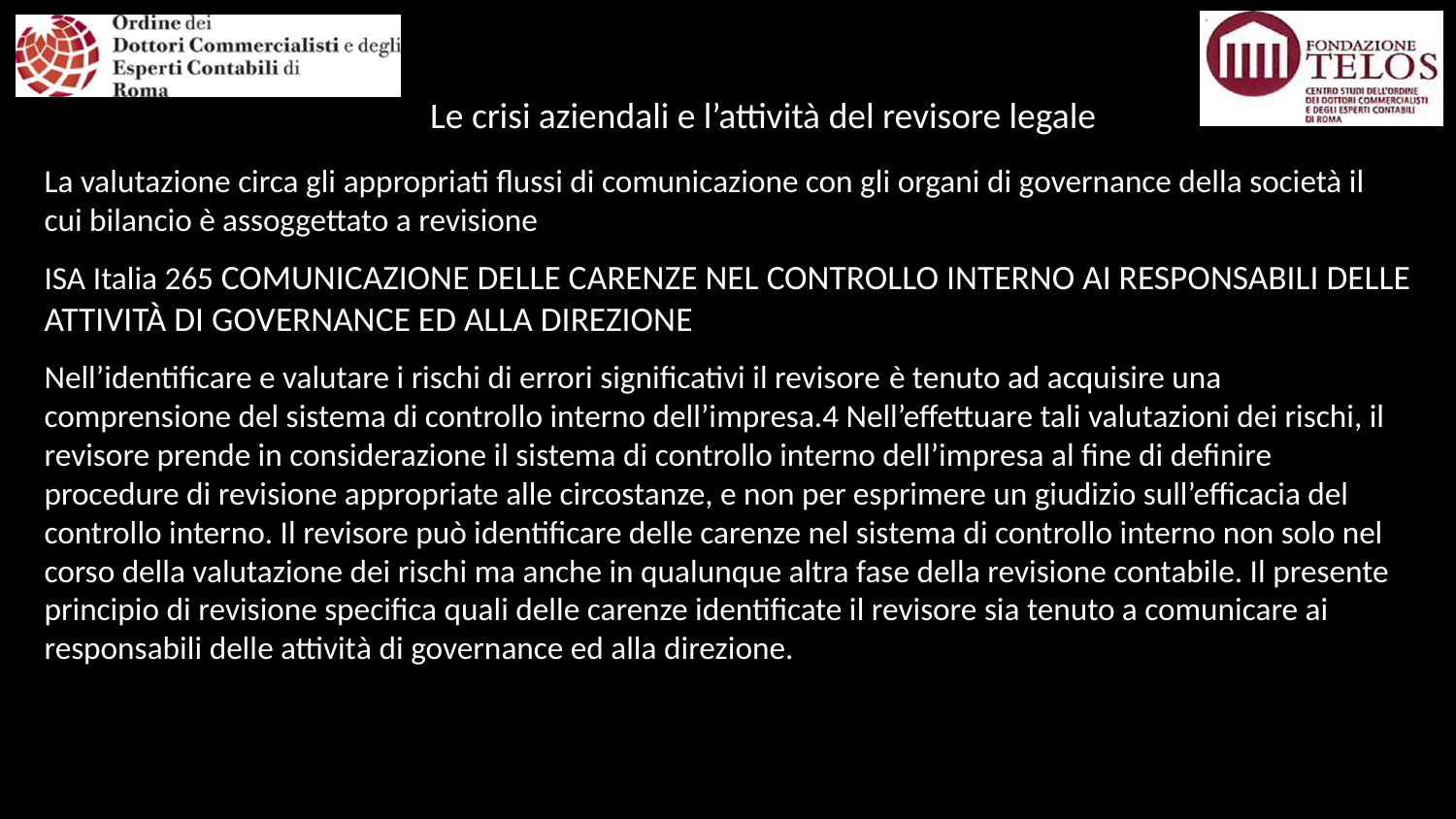

# Le crisi aziendali e l’attività del revisore legale
La valutazione circa gli appropriati flussi di comunicazione con gli organi di governance della società il cui bilancio è assoggettato a revisione
ISA Italia 265 COMUNICAZIONE DELLE CARENZE NEL CONTROLLO INTERNO AI RESPONSABILI DELLE ATTIVITÀ DI GOVERNANCE ED ALLA DIREZIONE
Nell’identificare e valutare i rischi di errori significativi il revisore è tenuto ad acquisire una comprensione del sistema di controllo interno dell’impresa.4 Nell’effettuare tali valutazioni dei rischi, il revisore prende in considerazione il sistema di controllo interno dell’impresa al fine di definire procedure di revisione appropriate alle circostanze, e non per esprimere un giudizio sull’efficacia del controllo interno. Il revisore può identificare delle carenze nel sistema di controllo interno non solo nel corso della valutazione dei rischi ma anche in qualunque altra fase della revisione contabile. Il presente principio di revisione specifica quali delle carenze identificate il revisore sia tenuto a comunicare ai responsabili delle attività di governance ed alla direzione.